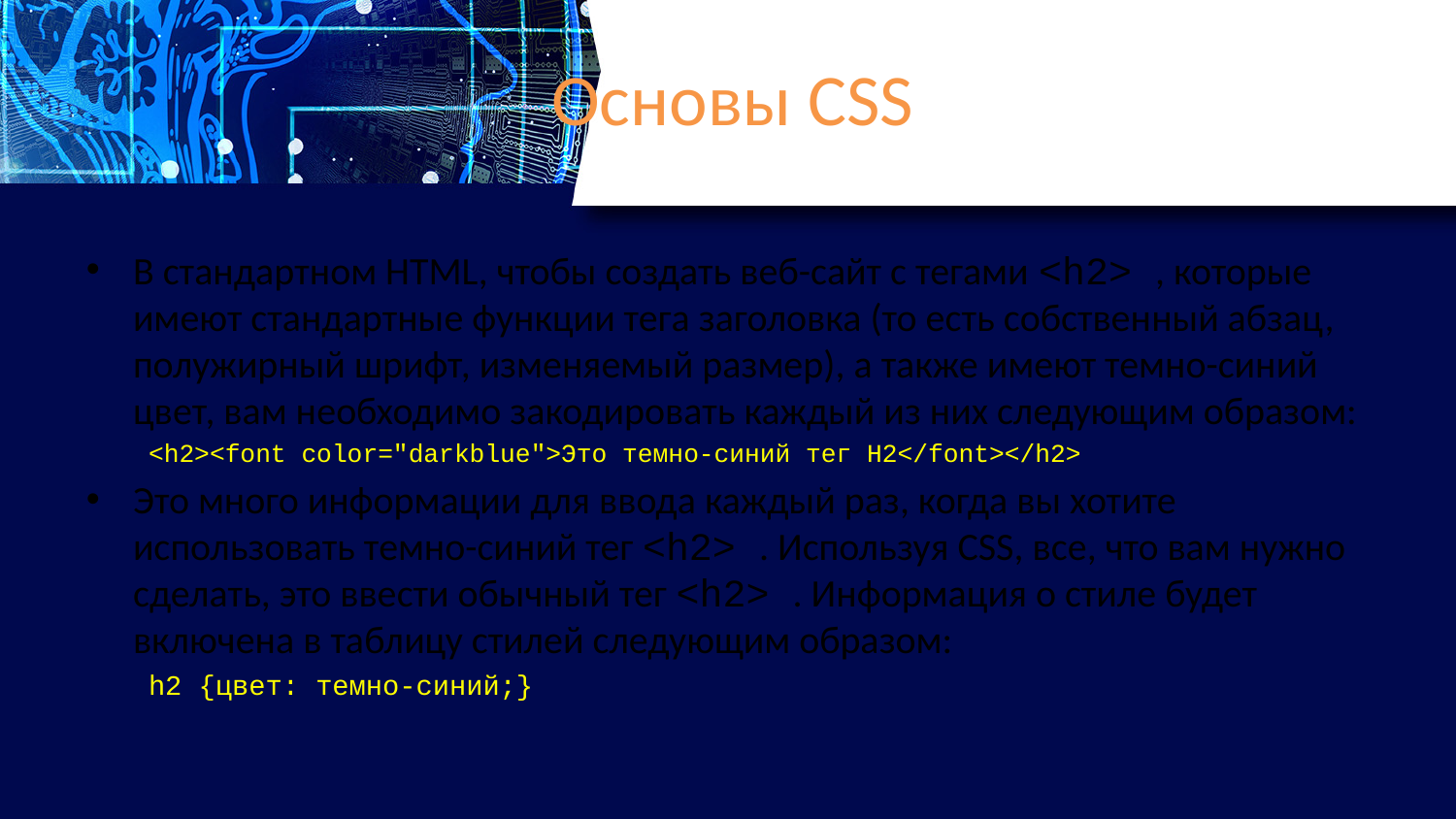

# Основы CSS
В стандартном HTML, чтобы создать веб-сайт с тегами <h2> , которые имеют стандартные функции тега заголовка (то есть собственный абзац, полужирный шрифт, изменяемый размер), а также имеют темно-синий цвет, вам необходимо закодировать каждый из них следующим образом:
<h2><font color="darkblue">Это темно-синий тег H2</font></h2>
Это много информации для ввода каждый раз, когда вы хотите использовать темно-синий тег <h2> . Используя CSS, все, что вам нужно сделать, это ввести обычный тег <h2> . Информация о стиле будет включена в таблицу стилей следующим образом:
h2 {цвет: темно-синий;}